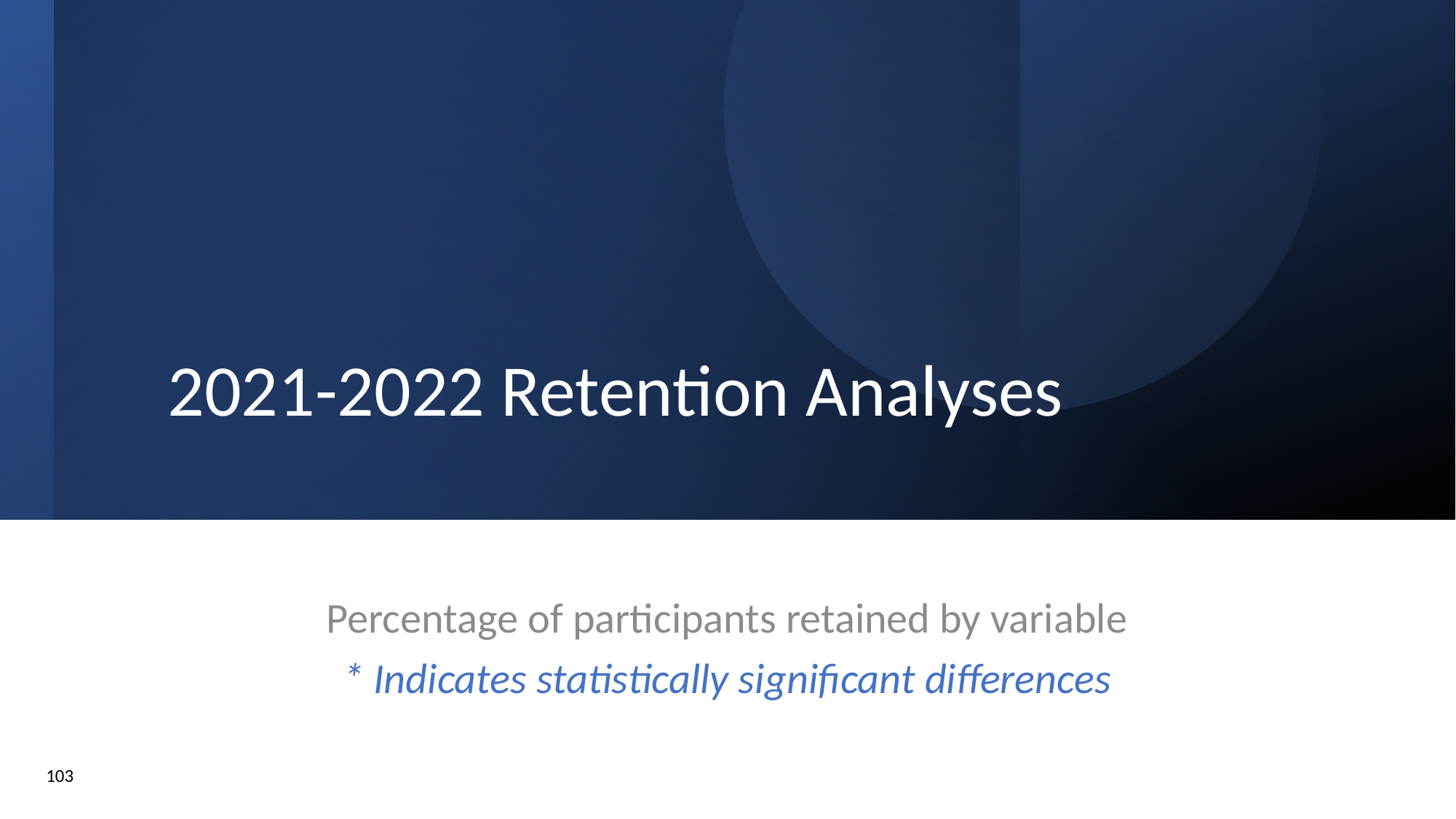

# 2021-2022 Retention Analyses
Percentage of participants retained by variable
* Indicates statistically significant differences
103